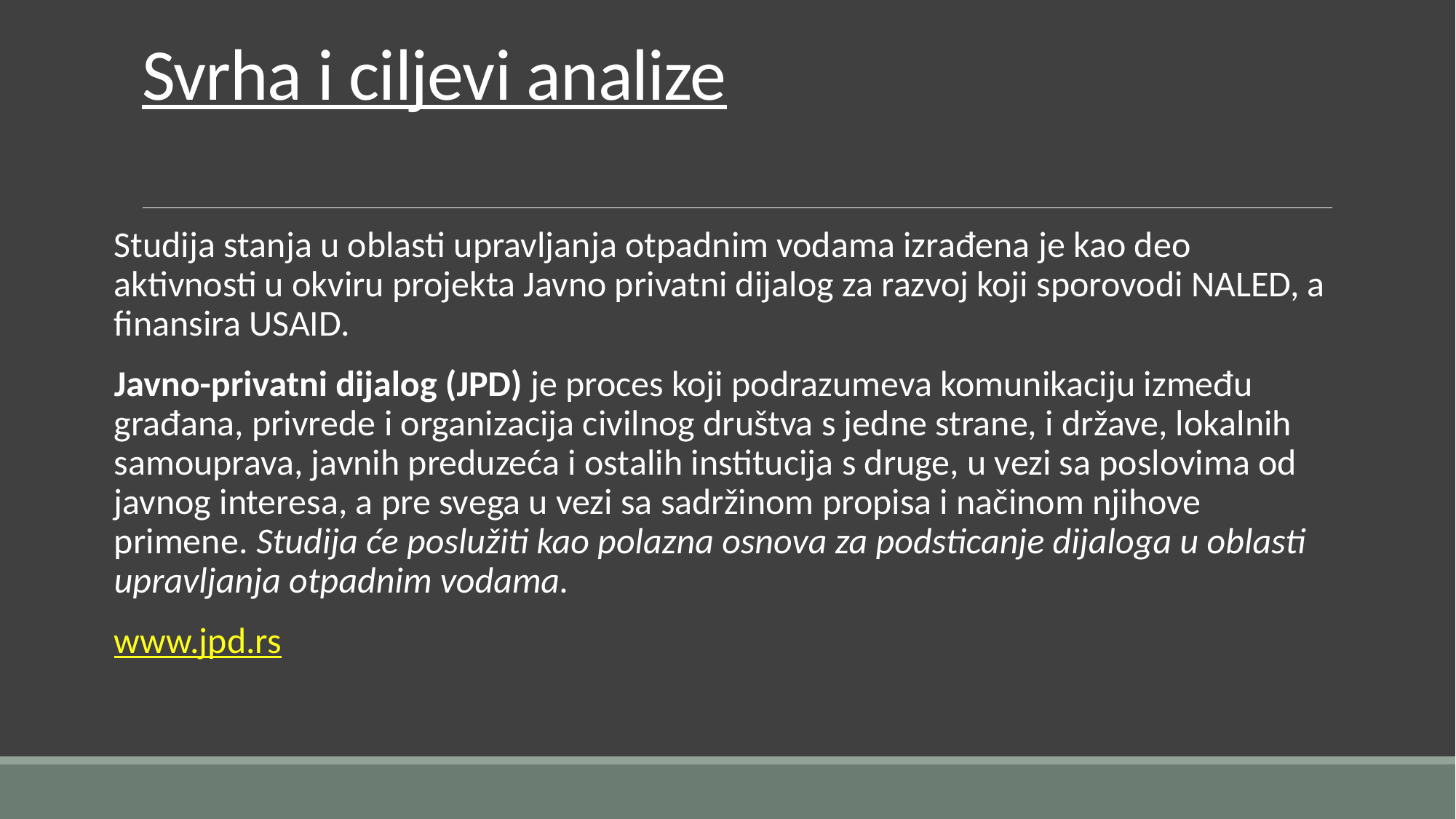

# Svrha i ciljevi analize
Studija stanja u oblasti upravljanja otpadnim vodama izrađena je kao deo aktivnosti u okviru projekta Javno privatni dijalog za razvoj koji sporovodi NALED, a finansira USAID.
Javno-privatni dijalog (JPD) je proces koji podrazumeva komunikaciju između građana, privrede i organizacija civilnog društva s jedne strane, i države, lokalnih samouprava, javnih preduzeća i ostalih institucija s druge, u vezi sa poslovima od javnog interesa, a pre svega u vezi sa sadržinom propisa i načinom njihove primene. Studija će poslužiti kao polazna osnova za podsticanje dijaloga u oblasti upravljanja otpadnim vodama.
www.jpd.rs